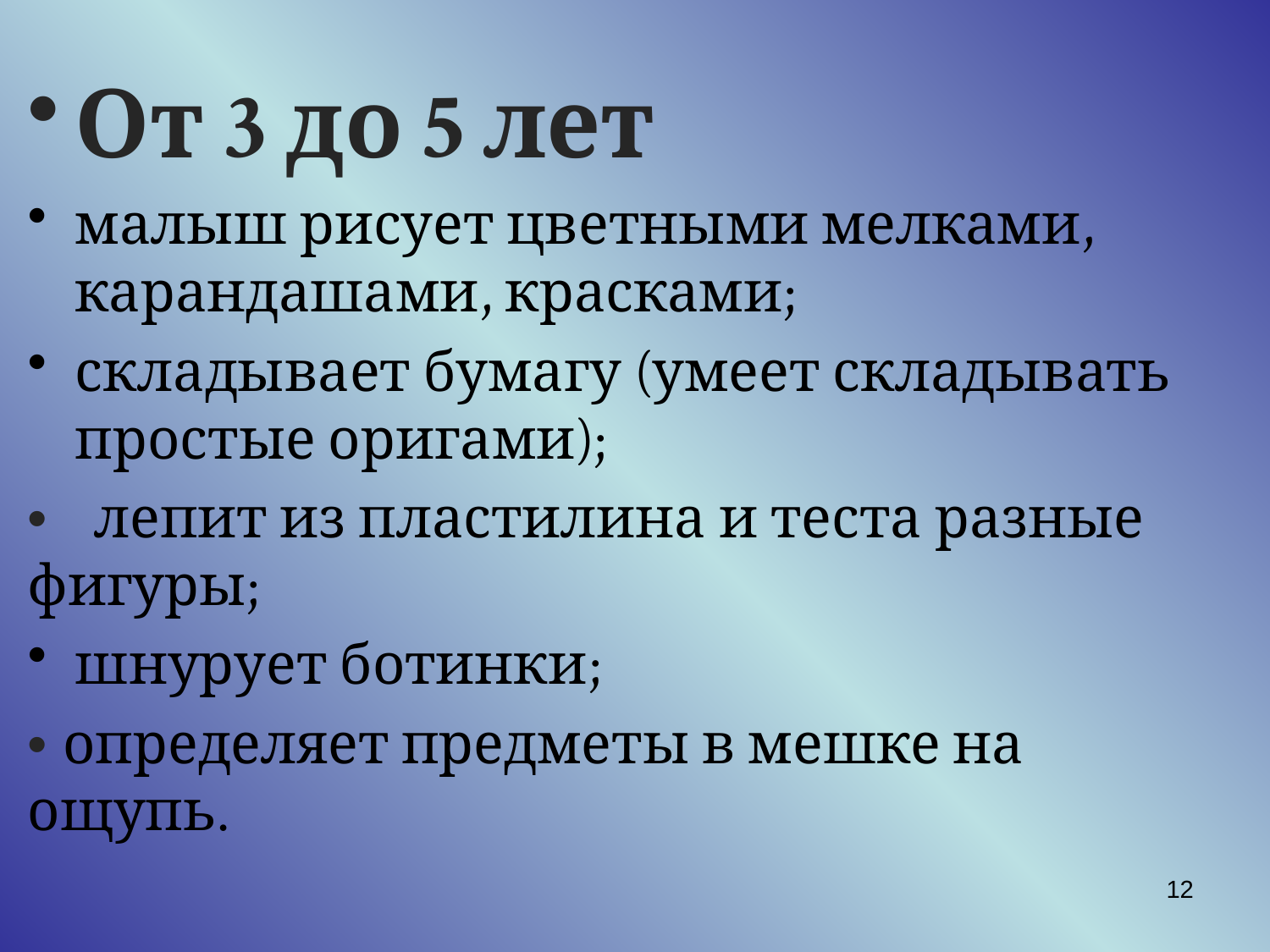

#
От 3 до 5 лет
малыш рисует цветными мелками, карандашами, красками;
складывает бумагу (умеет складывать простые оригами);
•   лепит из пластилина и теста разные фигуры;
шнурует ботинки;
• определяет предметы в мешке на ощупь.
12